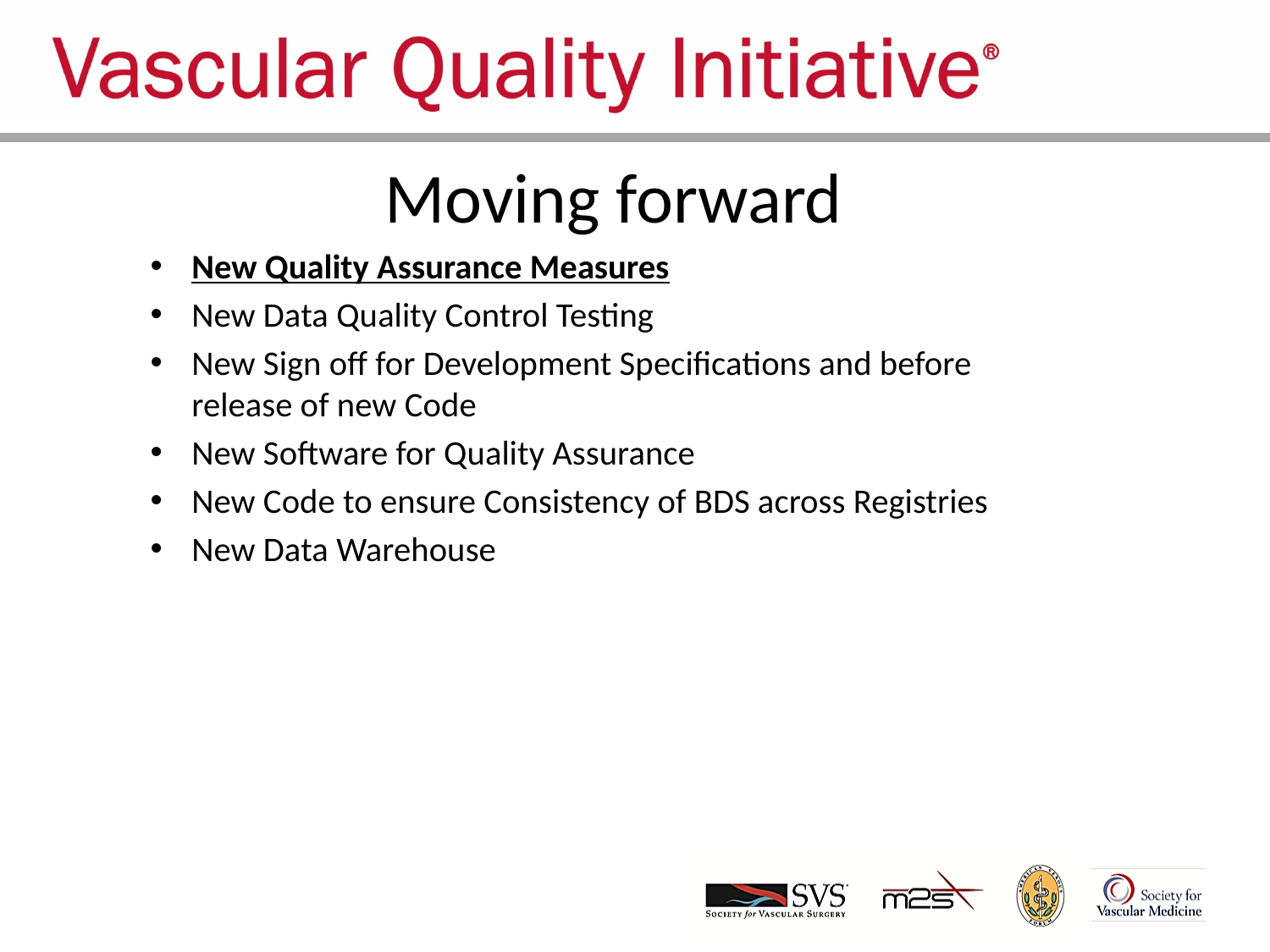

# Moving forward

New Quality Assurance Measures
New Data Quality Control Testing
New Sign off for Development Specifications and before release of new Code
New Software for Quality Assurance
New Code to ensure Consistency of BDS across Registries
New Data Warehouse